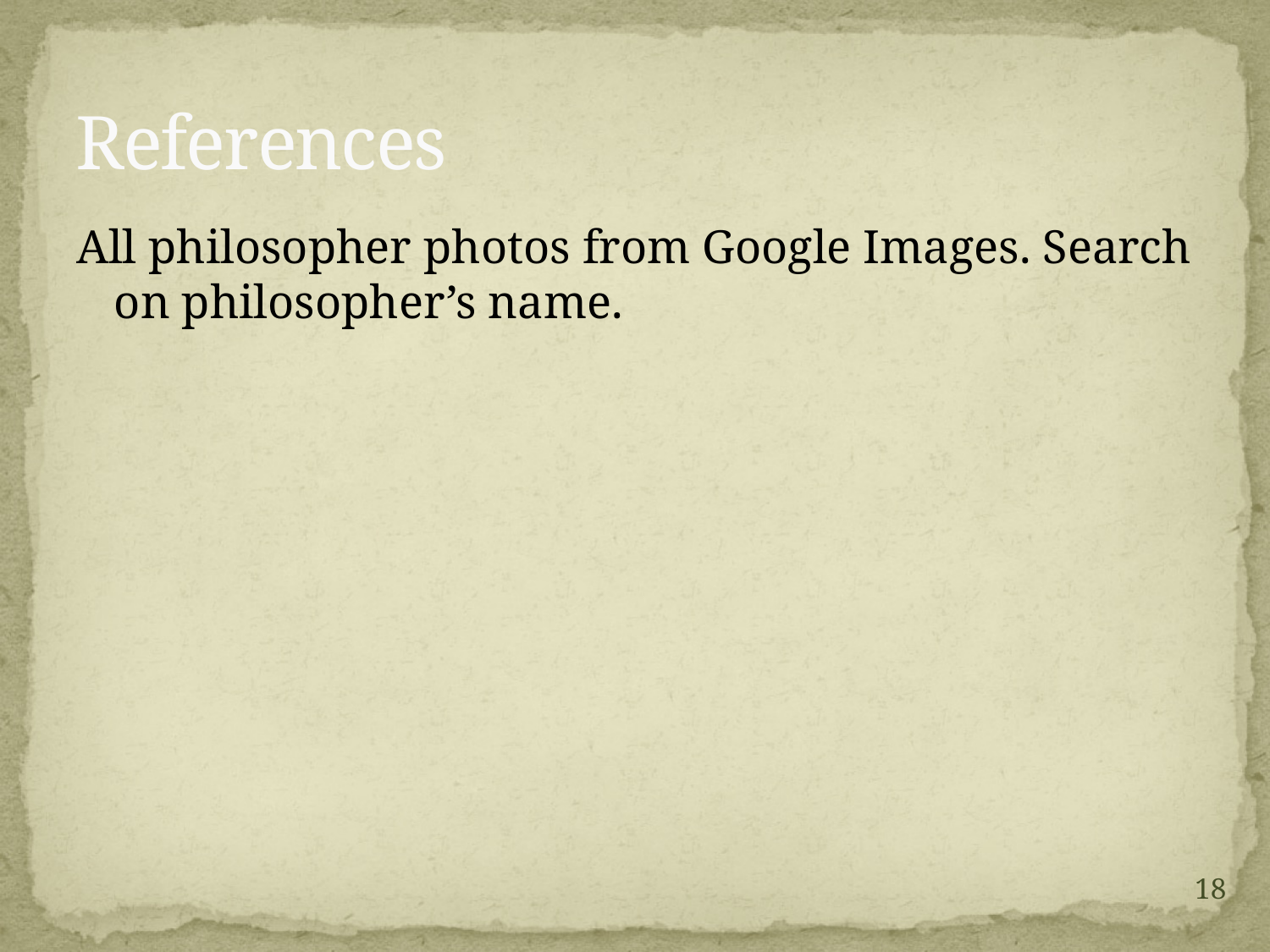

# References
All philosopher photos from Google Images. Search on philosopher’s name.

18